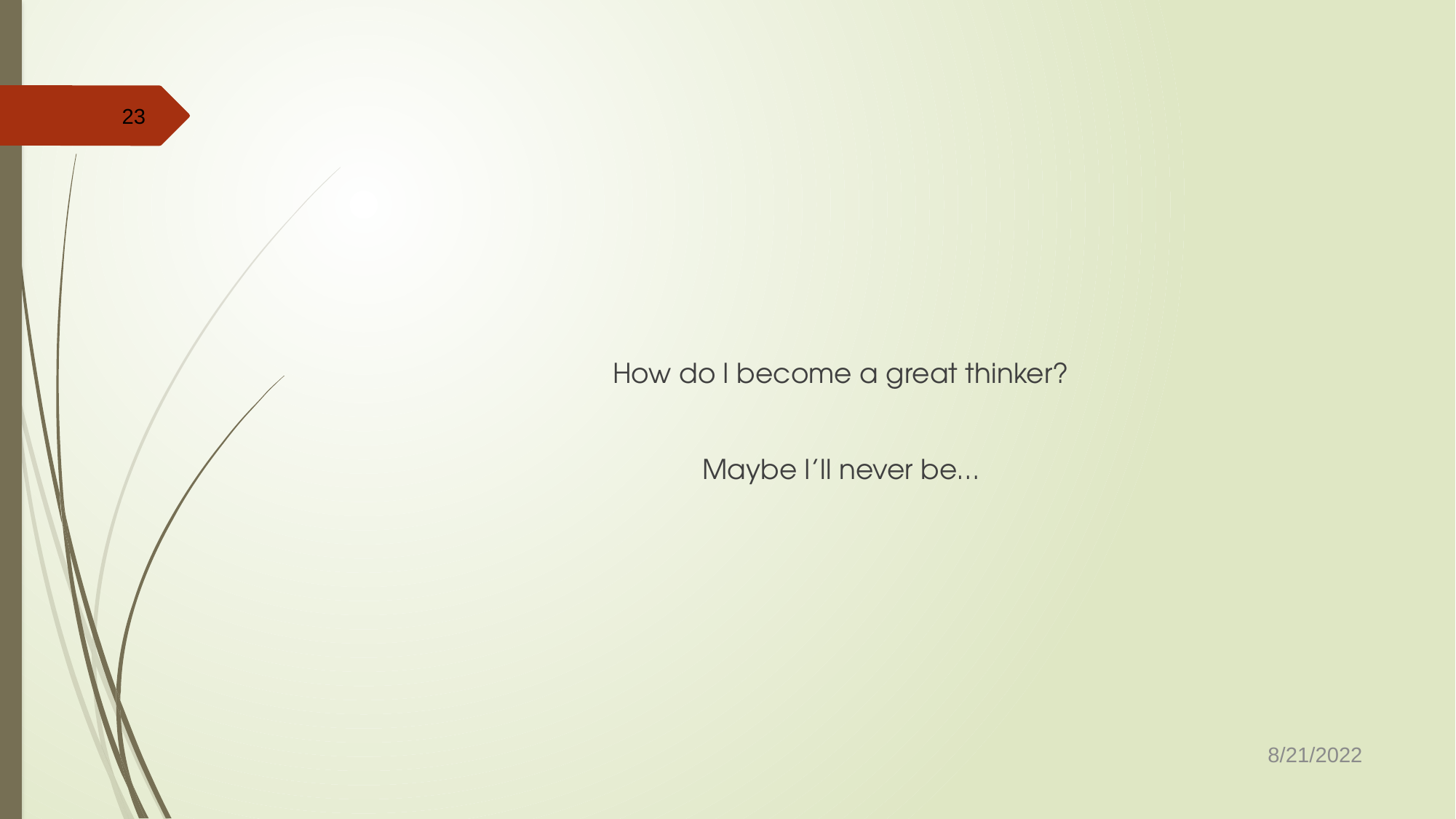

#
23

How do I become a great thinker?

Maybe I’ll never be…
8/21/2022